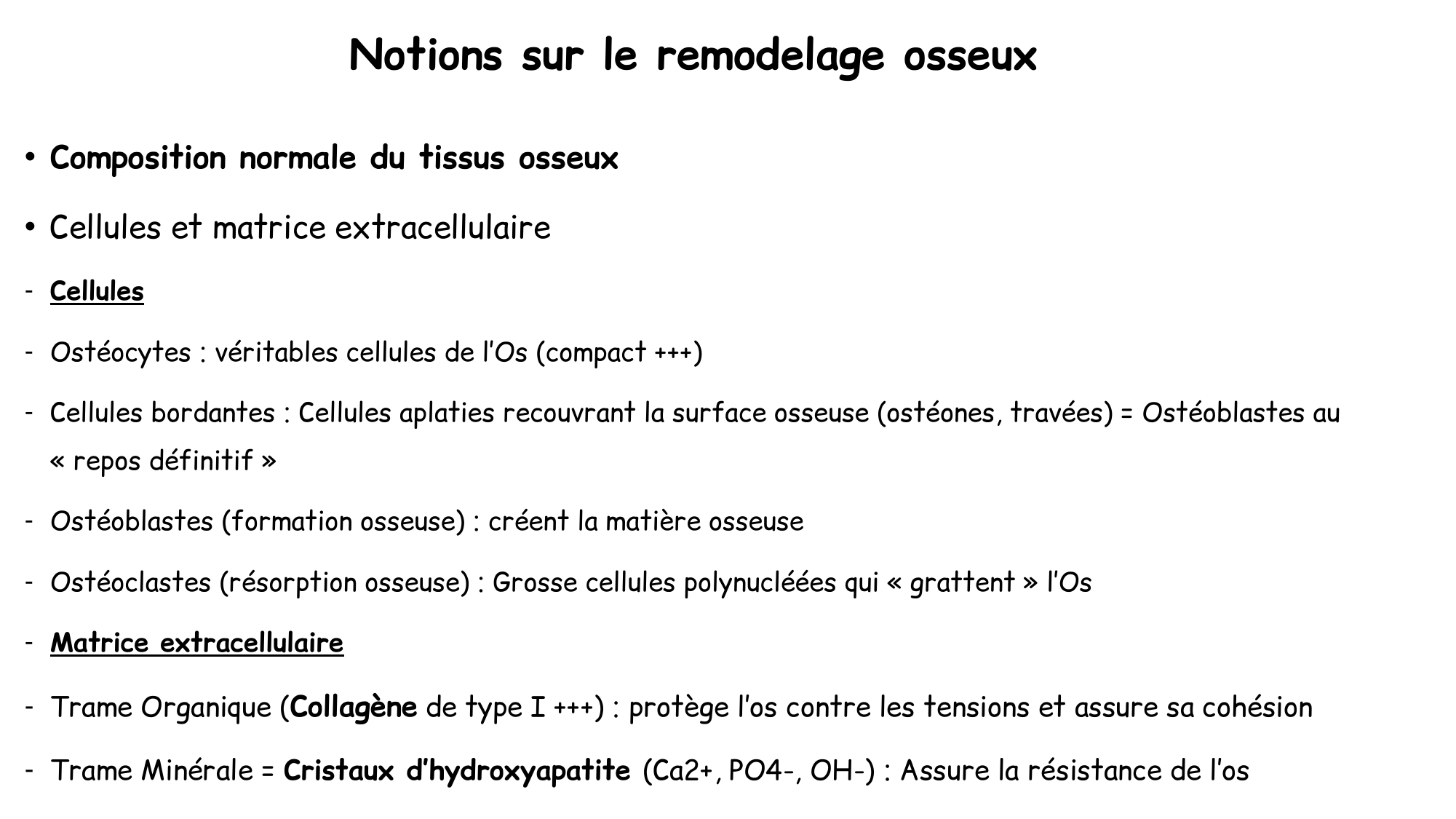

# Notions sur le remodelage osseux
Composition normale du tissus osseux
Cellules et matrice extracellulaire
Cellules
Ostéocytes : véritables cellules de l’Os (compact +++)
Cellules bordantes : Cellules aplaties recouvrant la surface osseuse (ostéones, travées) = Ostéoblastes au « repos définitif »
Ostéoblastes (formation osseuse) : créent la matière osseuse
Ostéoclastes (résorption osseuse) : Grosse cellules polynucléées qui « grattent » l’Os
Matrice extracellulaire
Trame Organique (Collagène de type I +++) : protège l’os contre les tensions et assure sa cohésion
Trame Minérale = Cristaux d’hydroxyapatite (Ca2+, PO4-, OH-) : Assure la résistance de l’os